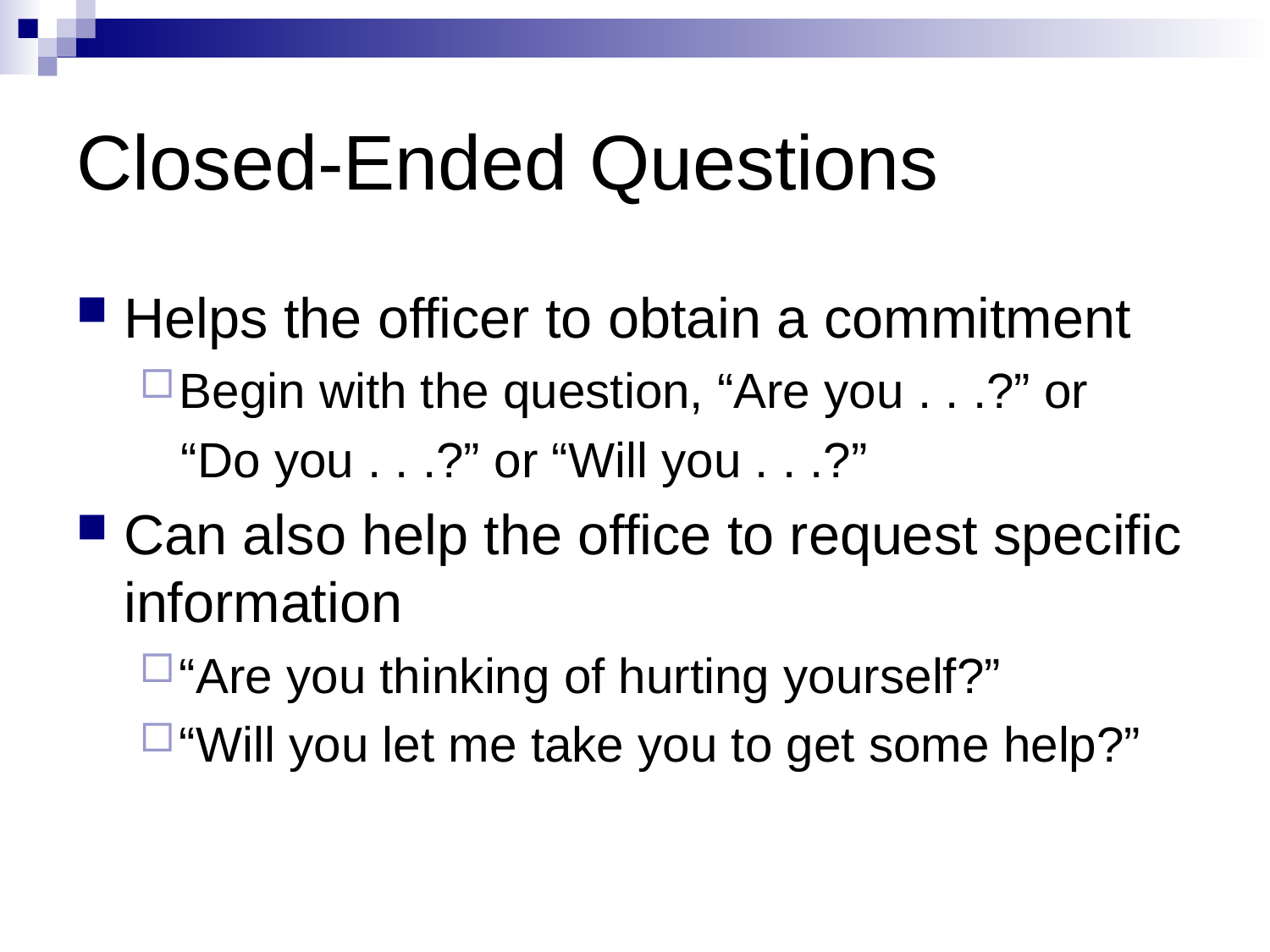

# Closed-Ended Questions
Helps the officer to obtain a commitment
Begin with the question, “Are you . . .?” or
   “Do you . . .?” or “Will you . . .?”
Can also help the office to request specific information
“Are you thinking of hurting yourself?”
“Will you let me take you to get some help?”